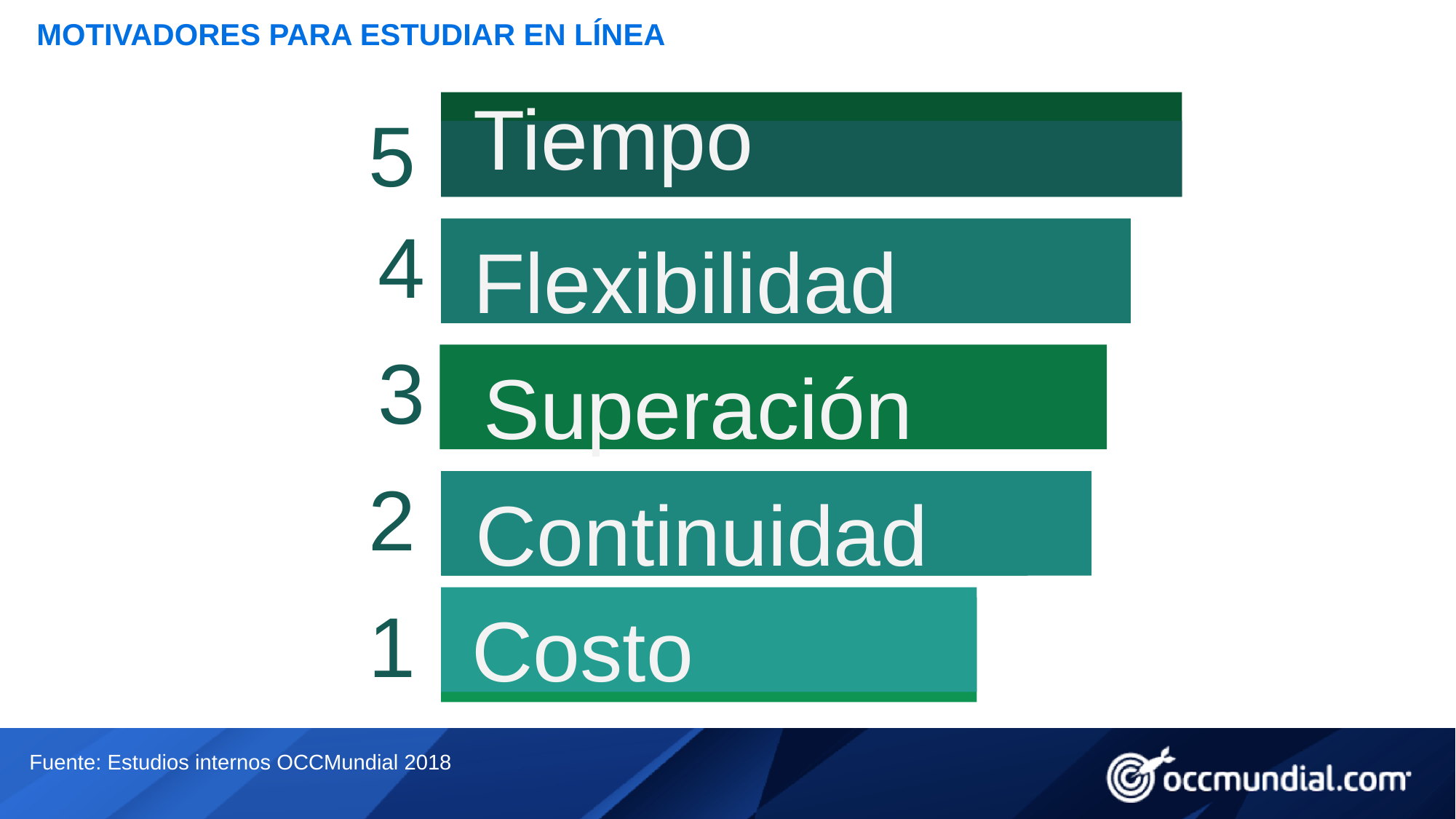

MOTIVADORES PARA ESTUDIAR EN LÍNEA

5
Tiempo

4
Lorem ipsum dolor sit amet, consectetur adipiscing elit. Duis sit amet odio vel purus bibendum luctus.

Flexibilidad

3
Superación

2
Lorem ipsum dolor sit amet, consectetur adipiscing elit. Duis sit amet odio vel purus bibendum luctus.

Continuidad

Costo

1
Lorem ipsum dolor sit amet, consectetur adipiscing elit. Duis sit amet odio.
Fuente: Estudios internos OCCMundial 2018